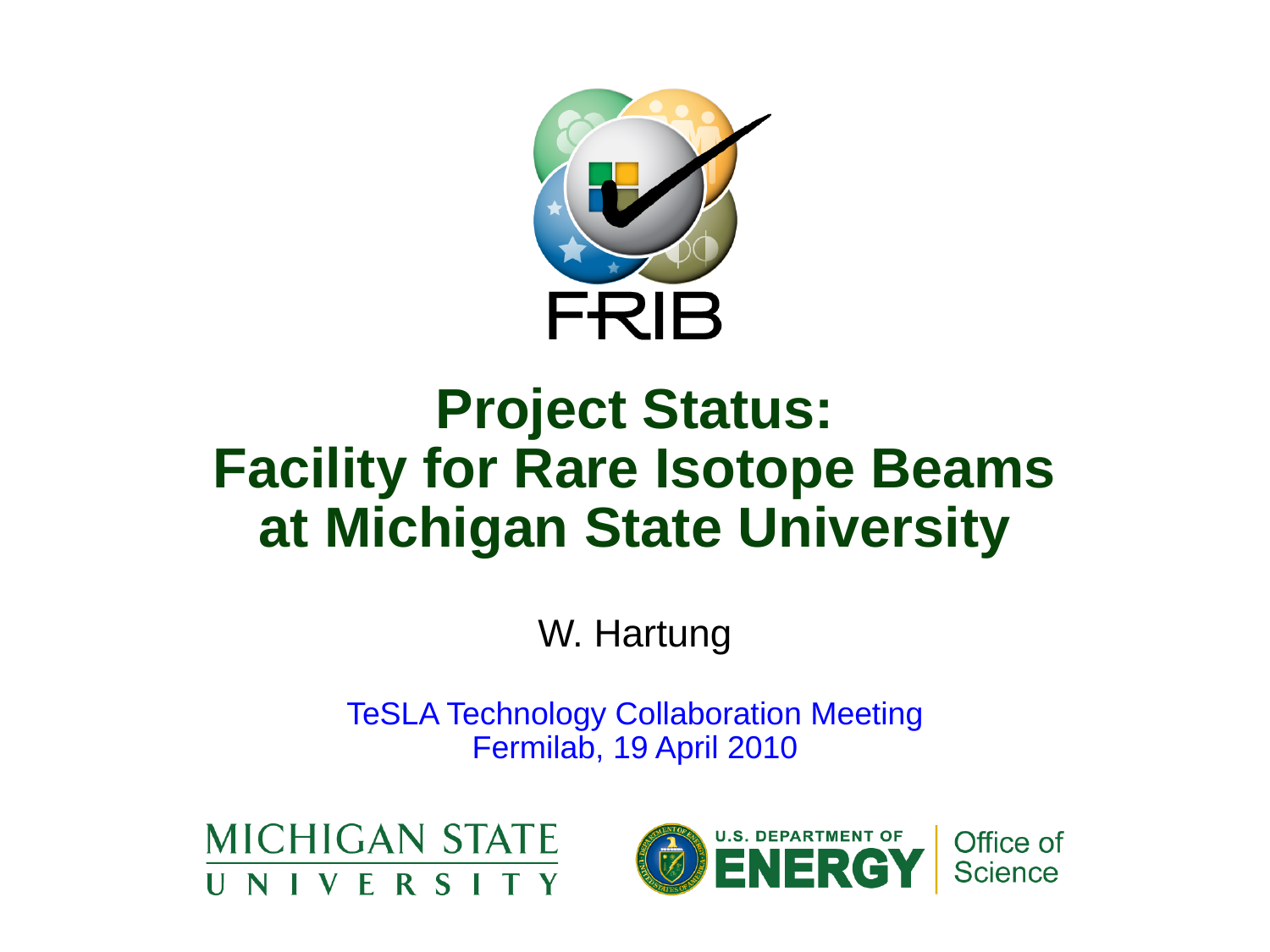

# Project Status: Facility for Rare Isotope Beams at Michigan State University
W. Hartung
TeSLA Technology Collaboration Meeting
Fermilab, 19 April 2010